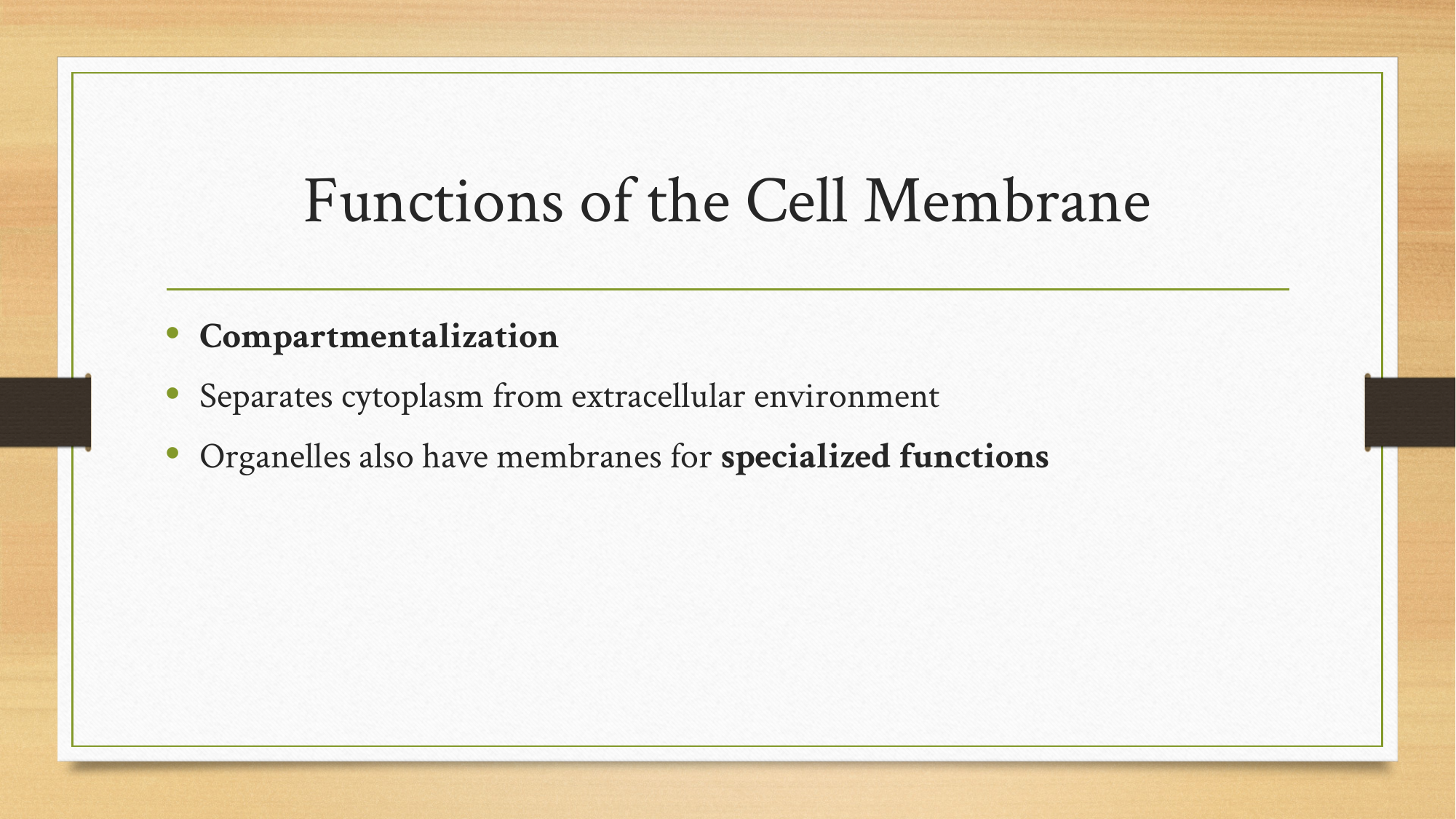

# Functions of the Cell Membrane
Compartmentalization
Separates cytoplasm from extracellular environment
Organelles also have membranes for specialized functions